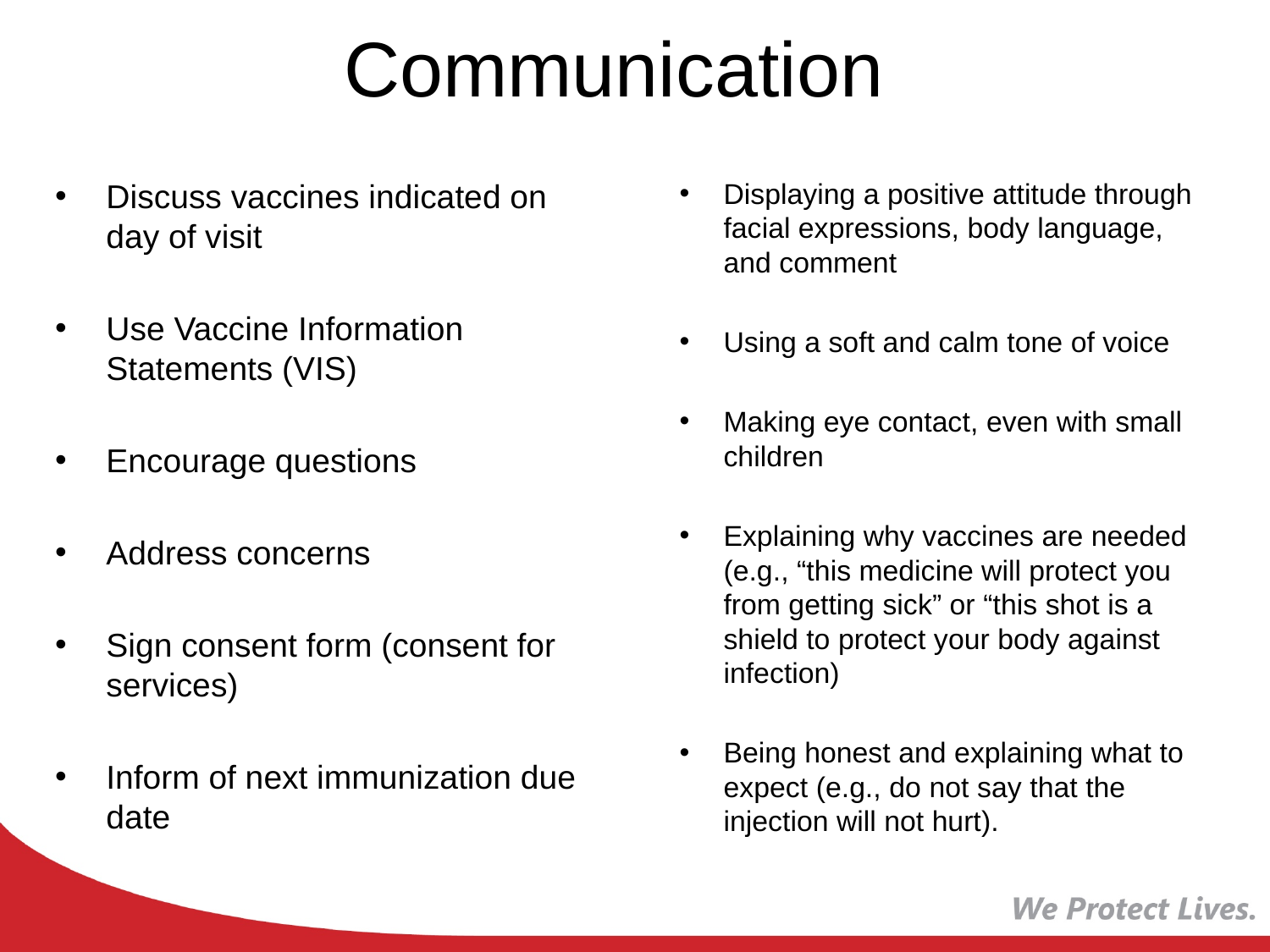

# Communication
Discuss vaccines indicated on day of visit

Use Vaccine Information  Statements (VIS)

Encourage questions

Address concerns

Sign consent form (consent for services)

Inform of next immunization due date

Displaying a positive attitude through facial expressions, body language, and comment

Using a soft and calm tone of voice

Making eye contact, even with small children

Explaining why vaccines are needed (e.g., “this medicine will protect you from getting sick” or “this shot is a shield to protect your body against infection)

Being honest and explaining what to expect (e.g., do not say that the injection will not hurt).